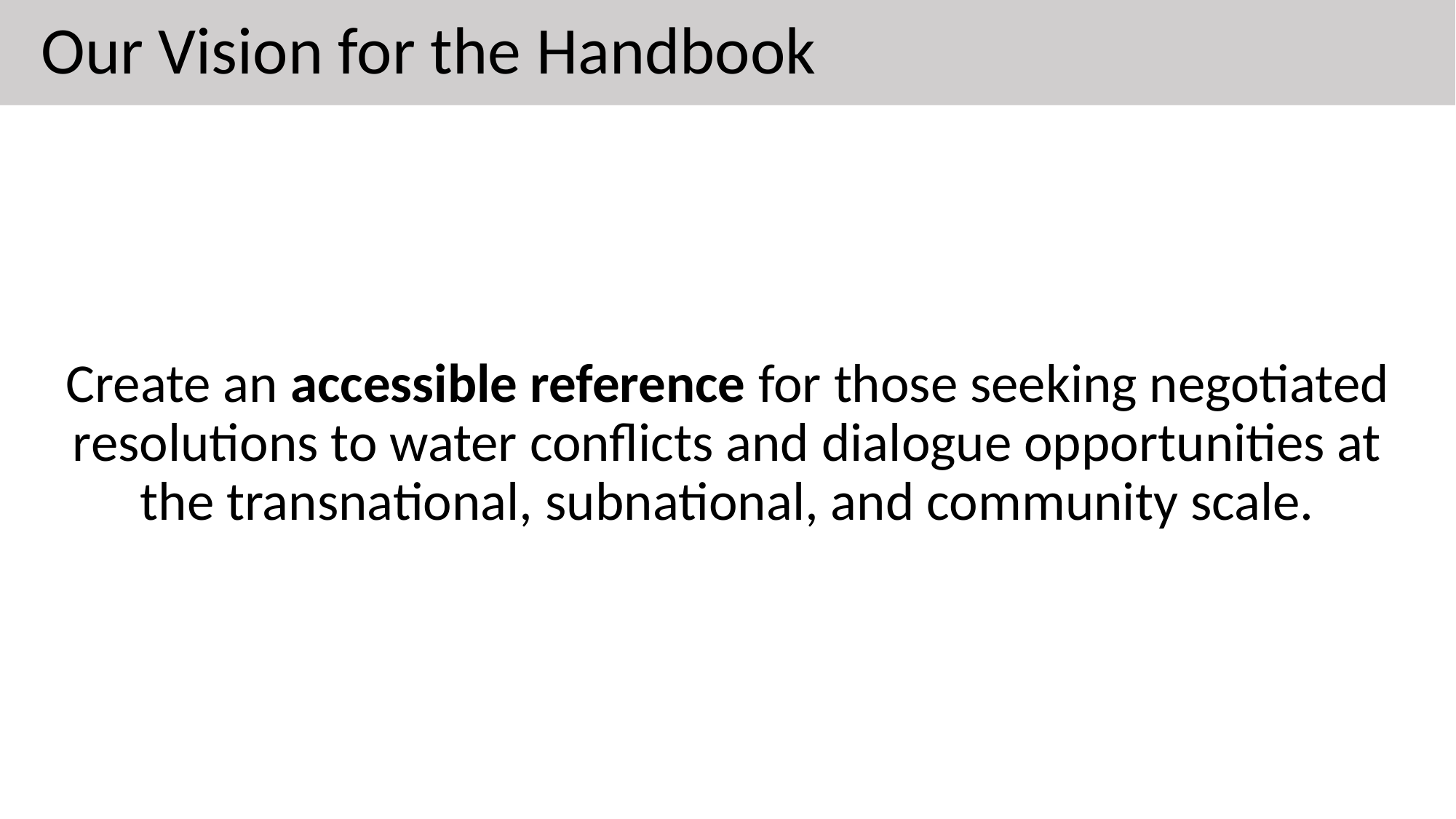

# Our Vision for the Handbook

Create an accessible reference for those seeking negotiated resolutions to water conflicts and dialogue opportunities at the transnational, subnational, and community scale.